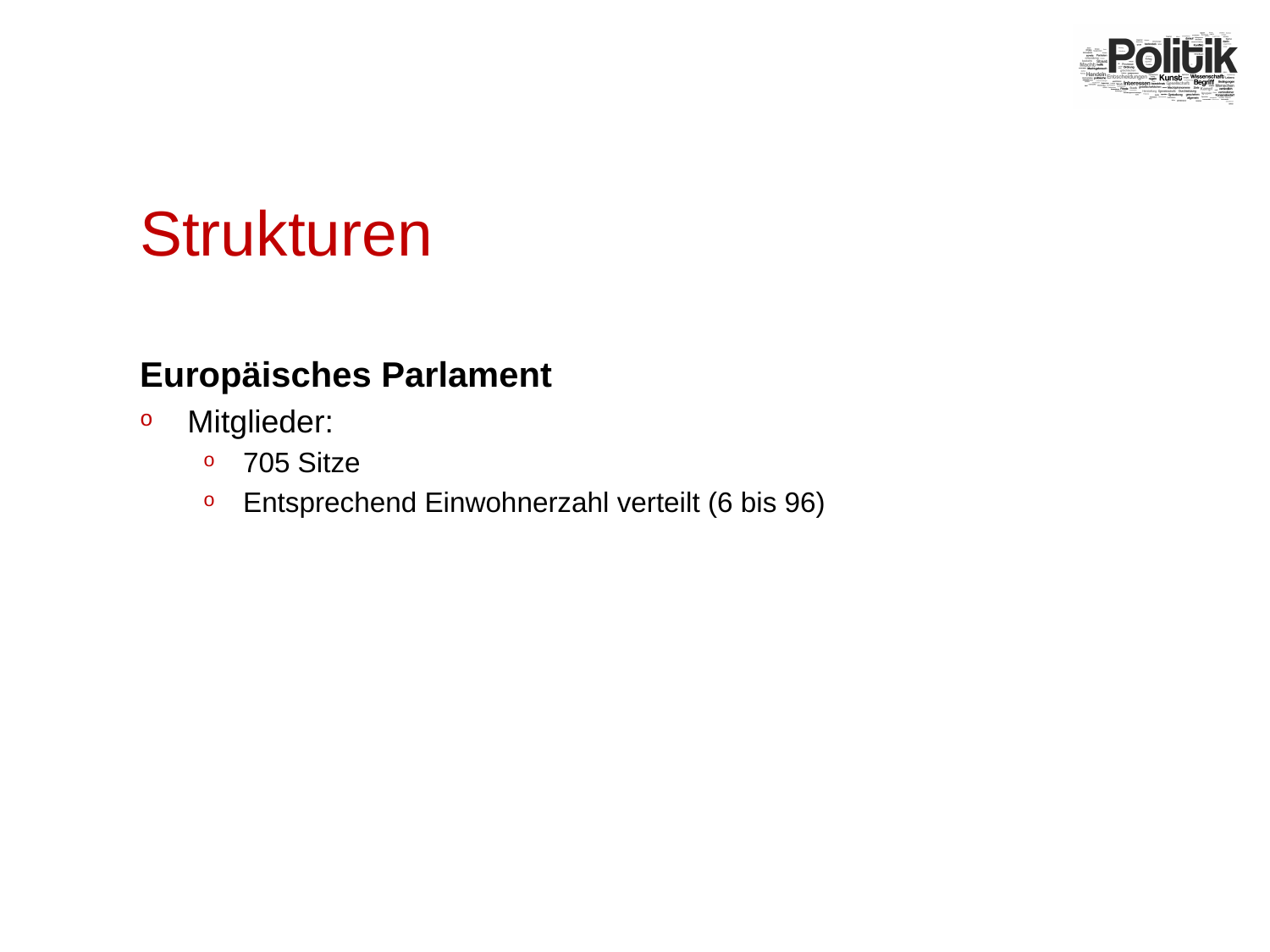

# Strukturen
Europäisches Parlament
Mitglieder:
705 Sitze
Entsprechend Einwohnerzahl verteilt (6 bis 96)